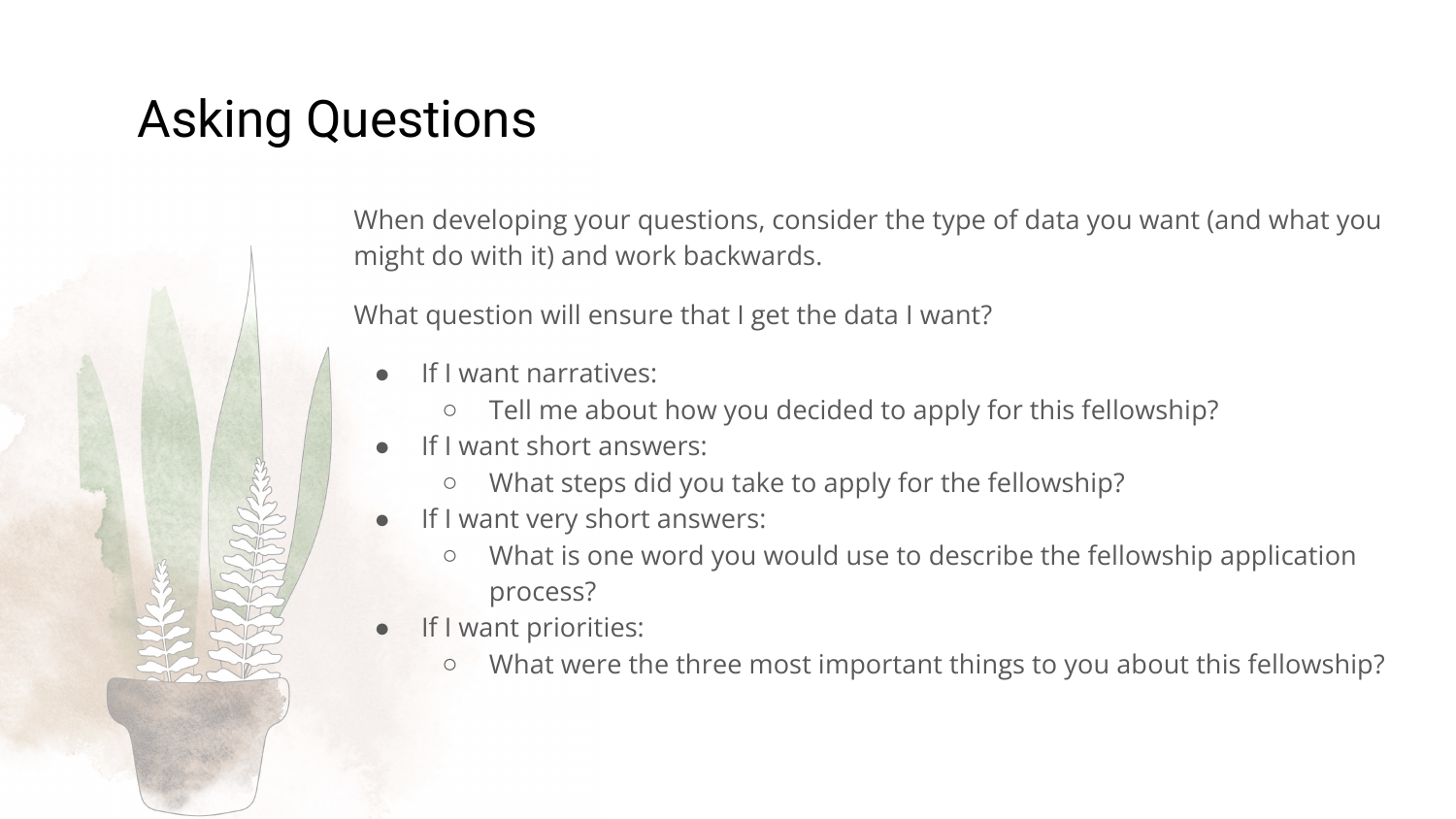

# Asking Questions
When developing your questions, consider the type of data you want (and what you might do with it) and work backwards.
What question will ensure that I get the data I want?
If I want narratives:
Tell me about how you decided to apply for this fellowship?
If I want short answers:
What steps did you take to apply for the fellowship?
If I want very short answers:
What is one word you would use to describe the fellowship application process?
If I want priorities:
What were the three most important things to you about this fellowship?